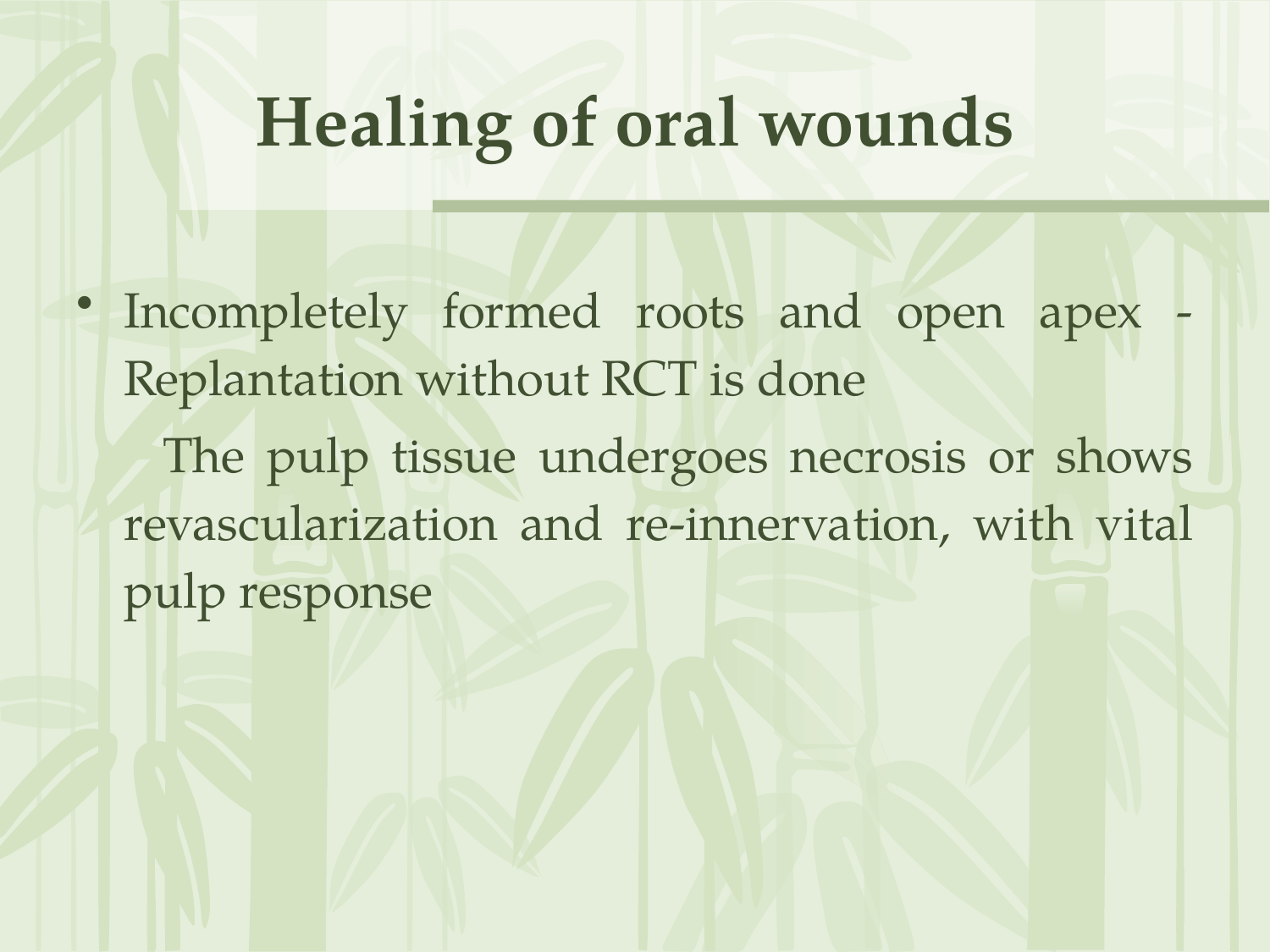

# Healing of oral wounds
Incompletely formed roots and open apex - Replantation without RCT is done
    The pulp tissue undergoes necrosis or shows revascularization and re-innervation, with vital pulp response